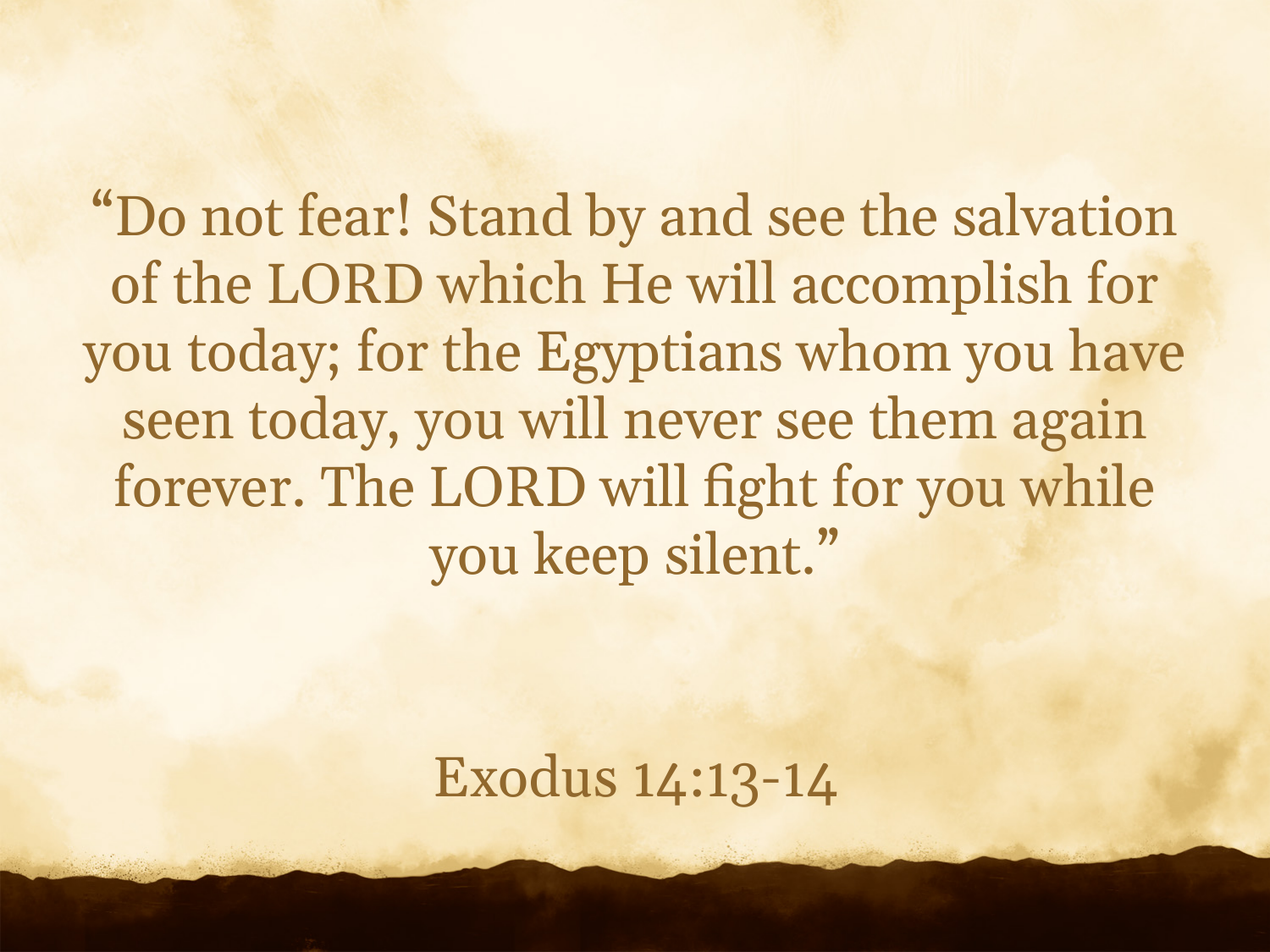

“Do not fear! Stand by and see the salvation of the LORD which He will accomplish for you today; for the Egyptians whom you have seen today, you will never see them again forever. The LORD will fight for you while you keep silent.”
Exodus 14:13-14